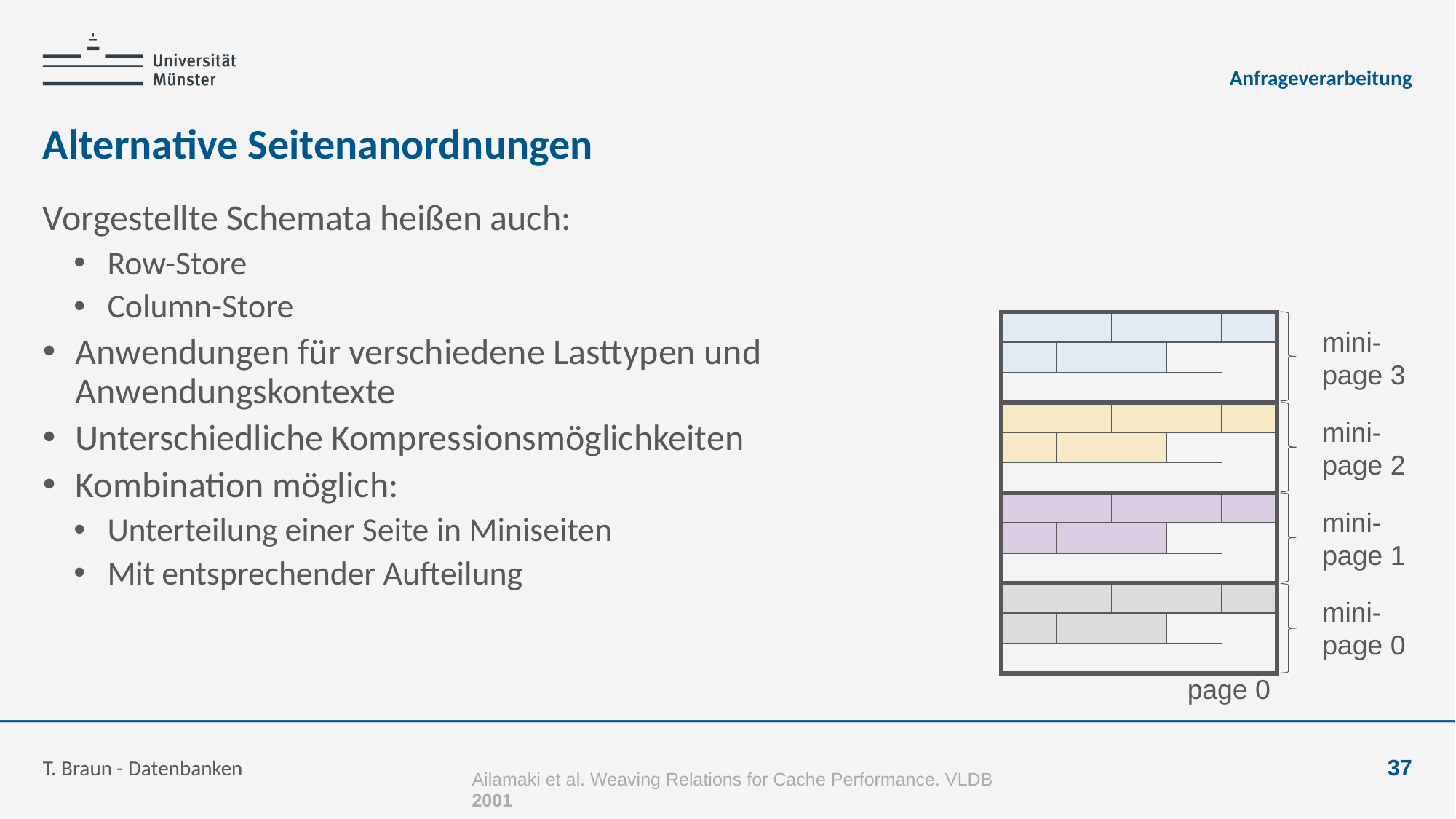

Anfrageverarbeitung
# Alternative Seitenanordnungen
Vorgestellte Schemata heißen auch:
Row-Store
Column-Store
Anwendungen für verschiedene Lasttypen und
Anwendungskontexte
Unterschiedliche Kompressionsmöglichkeiten
Kombination möglich:
Unterteilung einer Seite in Miniseiten
Mit entsprechender Aufteilung

|  |  |  |  |  |
| --- | --- | --- | --- | --- |
|  |  |  |  |  |
|  |  |  |  |  |
|  |  |  |  |  |
|  |  |  |  |  |
|  |  |  |  |  |
|  |  |  |  |  |
|  |  |  |  |  |
|  |  |  |  |  |
|  |  |  |  |  |
|  |  |  |  |  |
|  |  |  |  |  |
mini-
page 3

mini-
page 2

mini-
page 1

mini-
page 0
page 0
T. Braun - Datenbanken
37
Ailamaki et al. Weaving Relations for Cache Performance. VLDB 2001